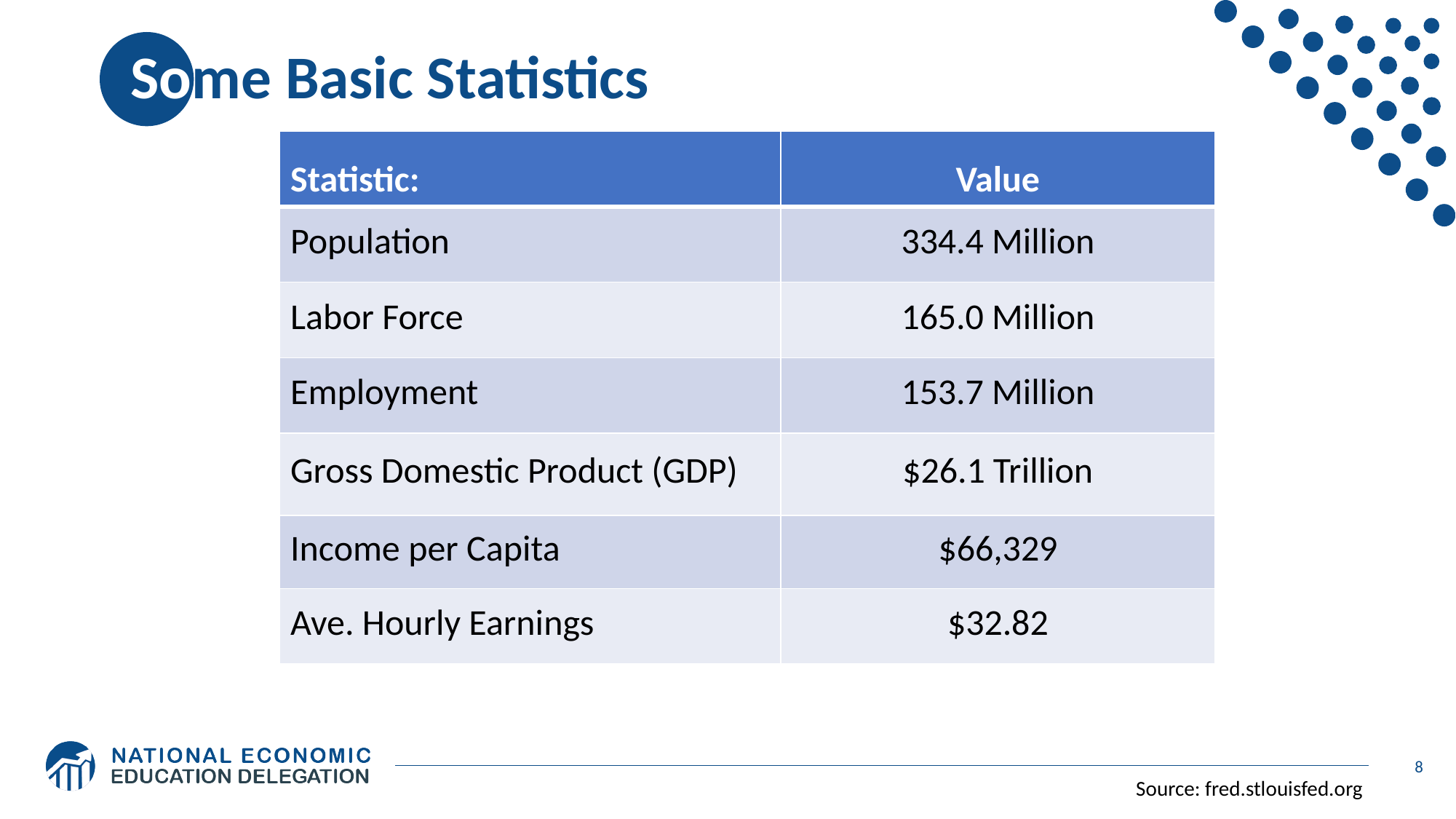

# Some Basic Statistics
| Statistic: | Value |
| --- | --- |
| Population | 334.4 Million |
| Labor Force | 165.0 Million |
| Employment | 153.7 Million |
| Gross Domestic Product (GDP) | $26.1 Trillion |
| Income per Capita | $66,329 |
| Ave. Hourly Earnings | $32.82 |
8
Source: fred.stlouisfed.org